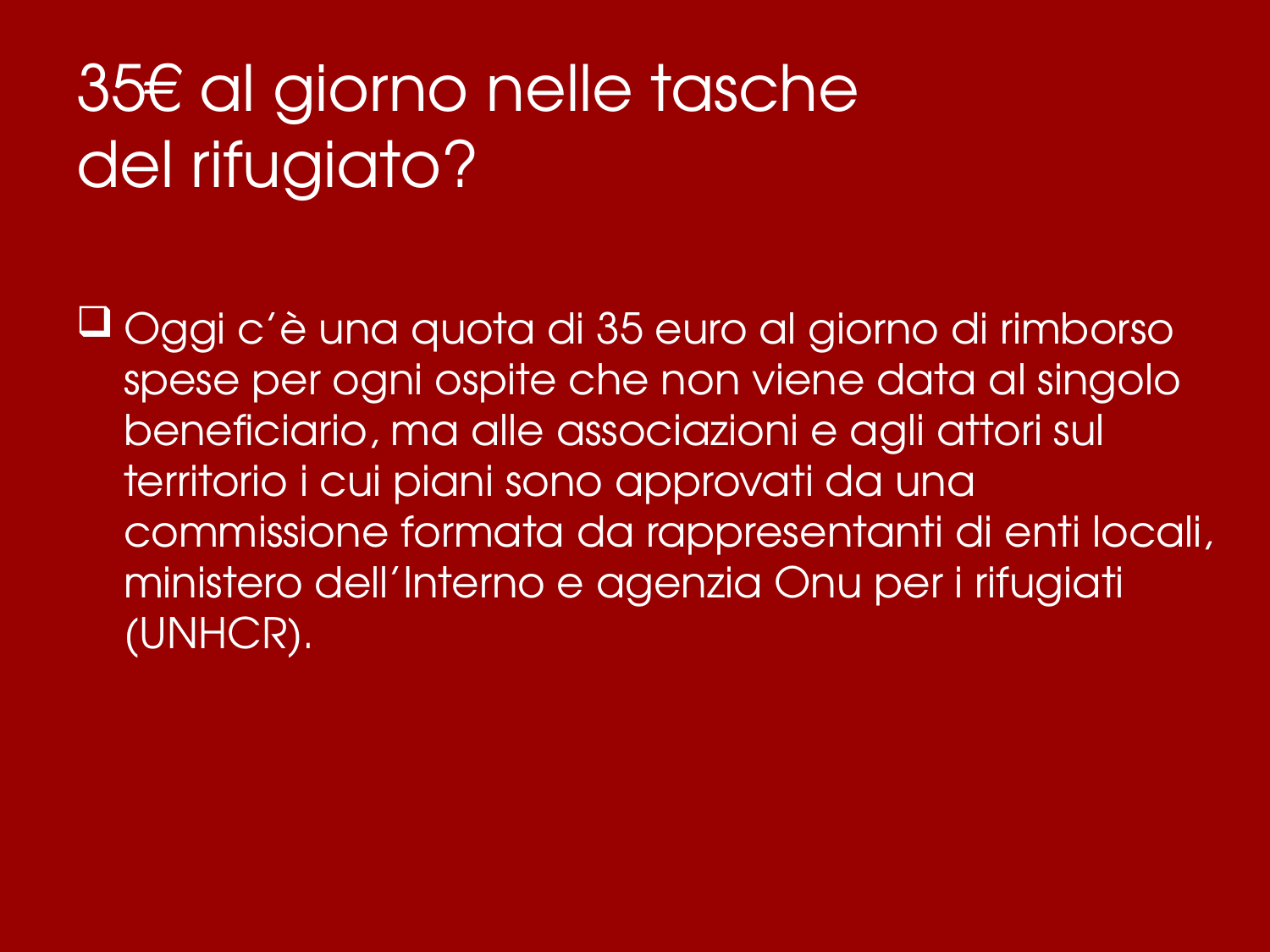

# 35€ al giorno nelle tasche del rifugiato?

Oggi c’è una quota di 35 euro al giorno di rimborso spese per ogni ospite che non viene data al singolo beneficiario, ma alle associazioni e agli attori sul territorio i cui piani sono approvati da una commissione formata da rappresentanti di enti locali, ministero dell’Interno e agenzia Onu per i rifugiati (UNHCR).